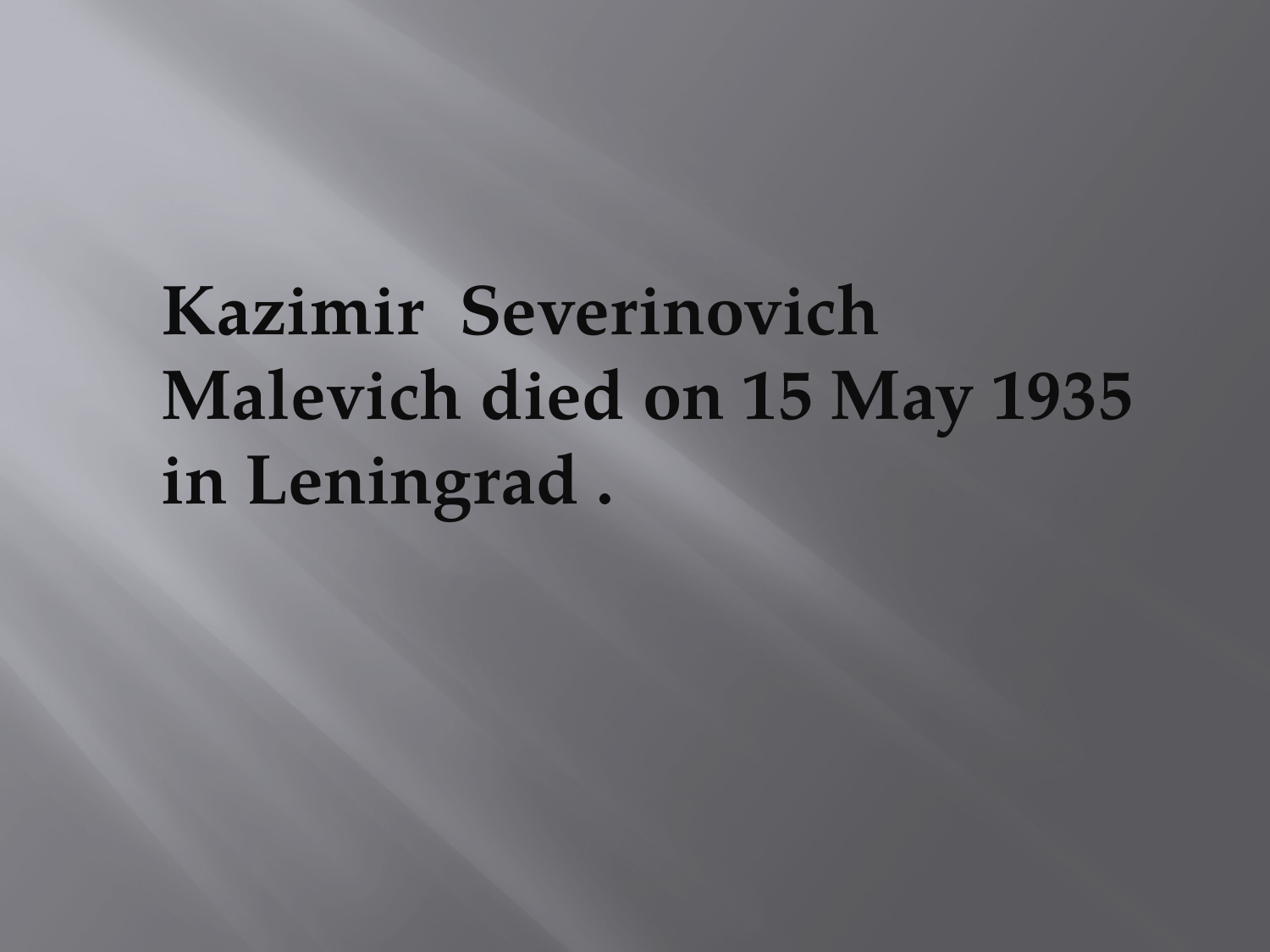

#
Kazimir  Severinovich Malevich died on 15 May 1935 in Leningrad .